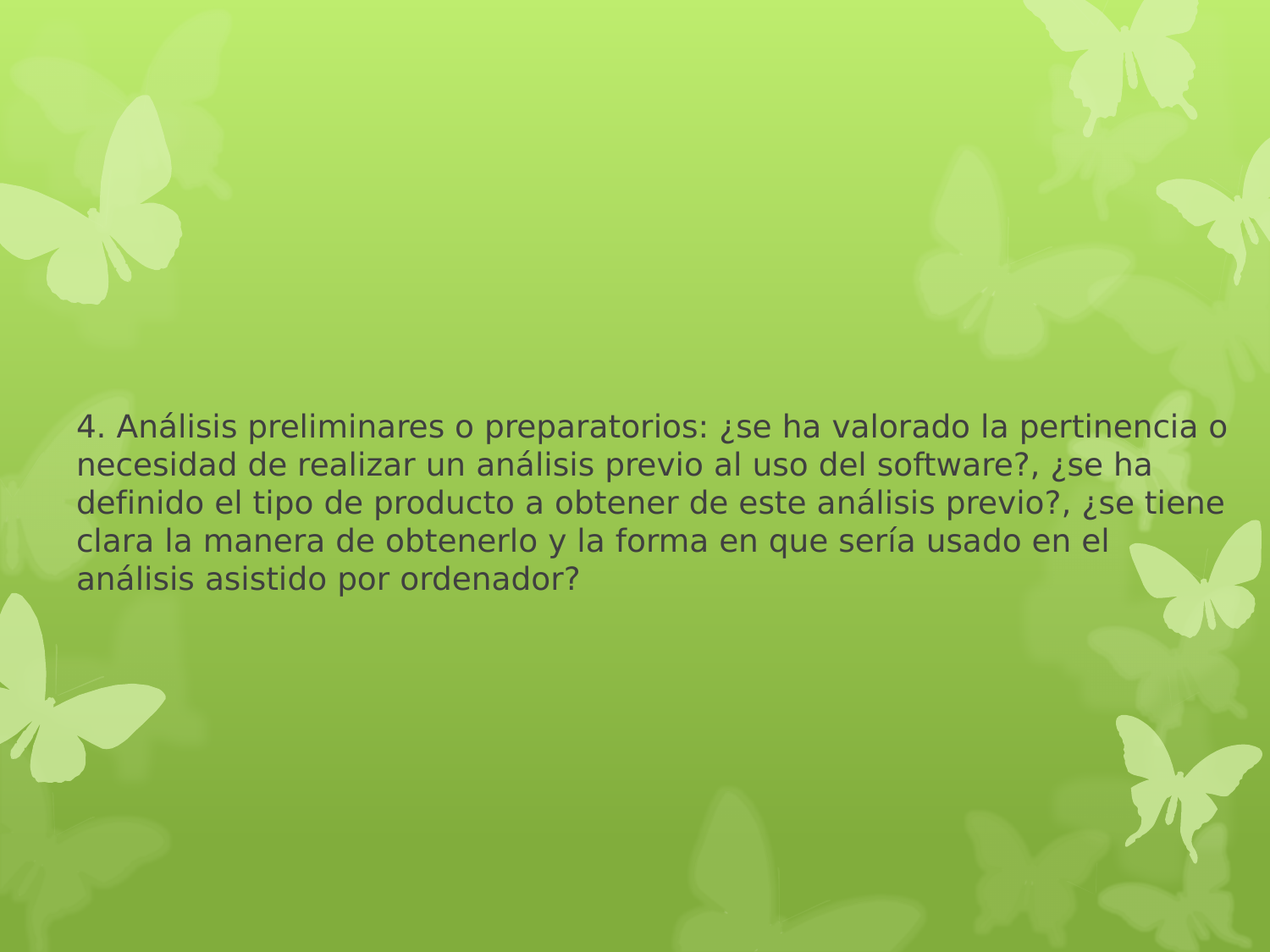

4. Análisis preliminares o preparatorios: ¿se ha valorado la pertinencia o necesidad de realizar un análisis previo al uso del software?, ¿se ha definido el tipo de producto a obtener de este análisis previo?, ¿se tiene clara la manera de obtenerlo y la forma en que sería usado en el análisis asistido por ordenador?